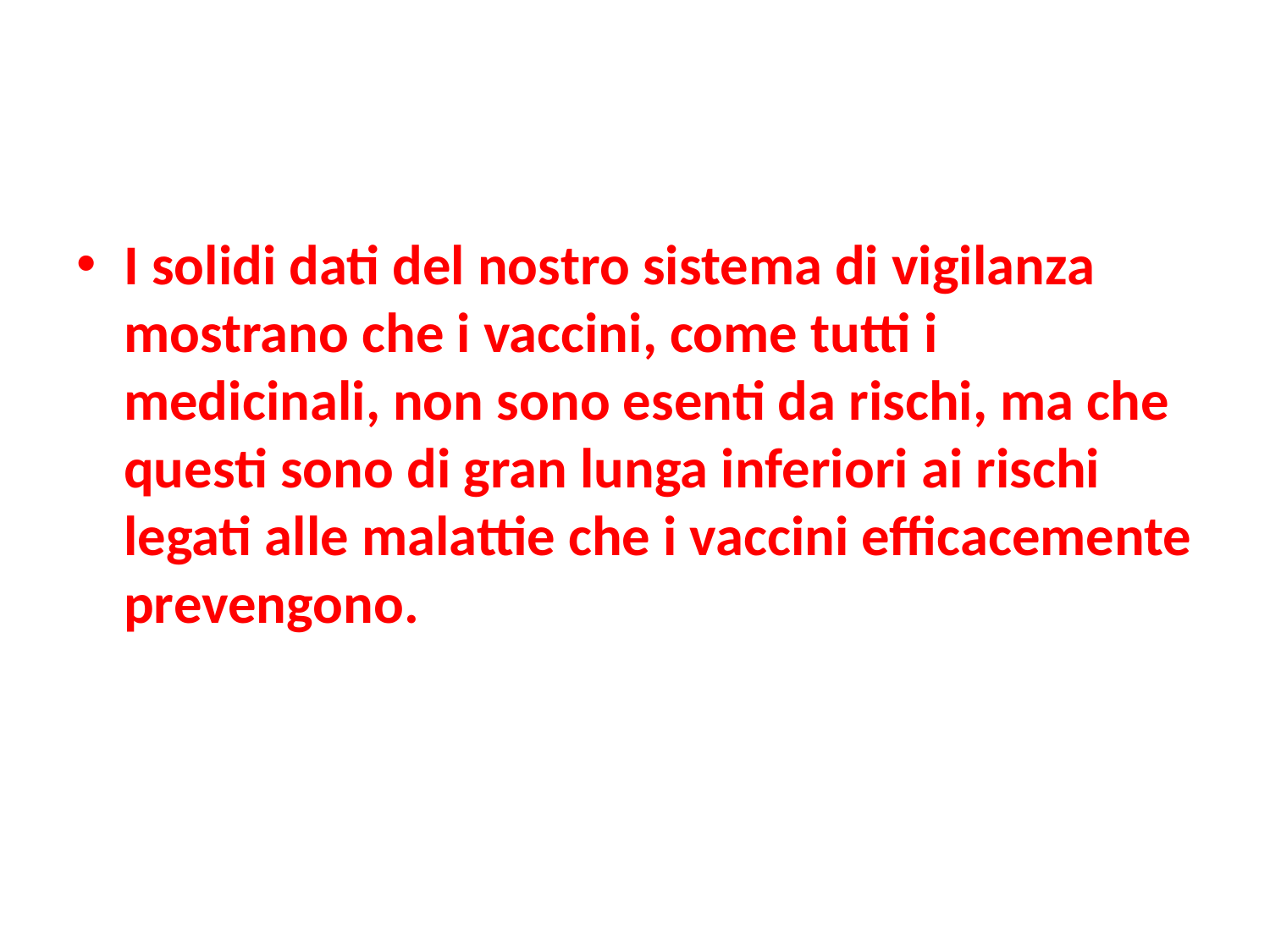

#
I solidi dati del nostro sistema di vigilanza mostrano che i vaccini, come tutti i medicinali, non sono esenti da rischi, ma che questi sono di gran lunga inferiori ai rischi legati alle malattie che i vaccini efficacemente prevengono.